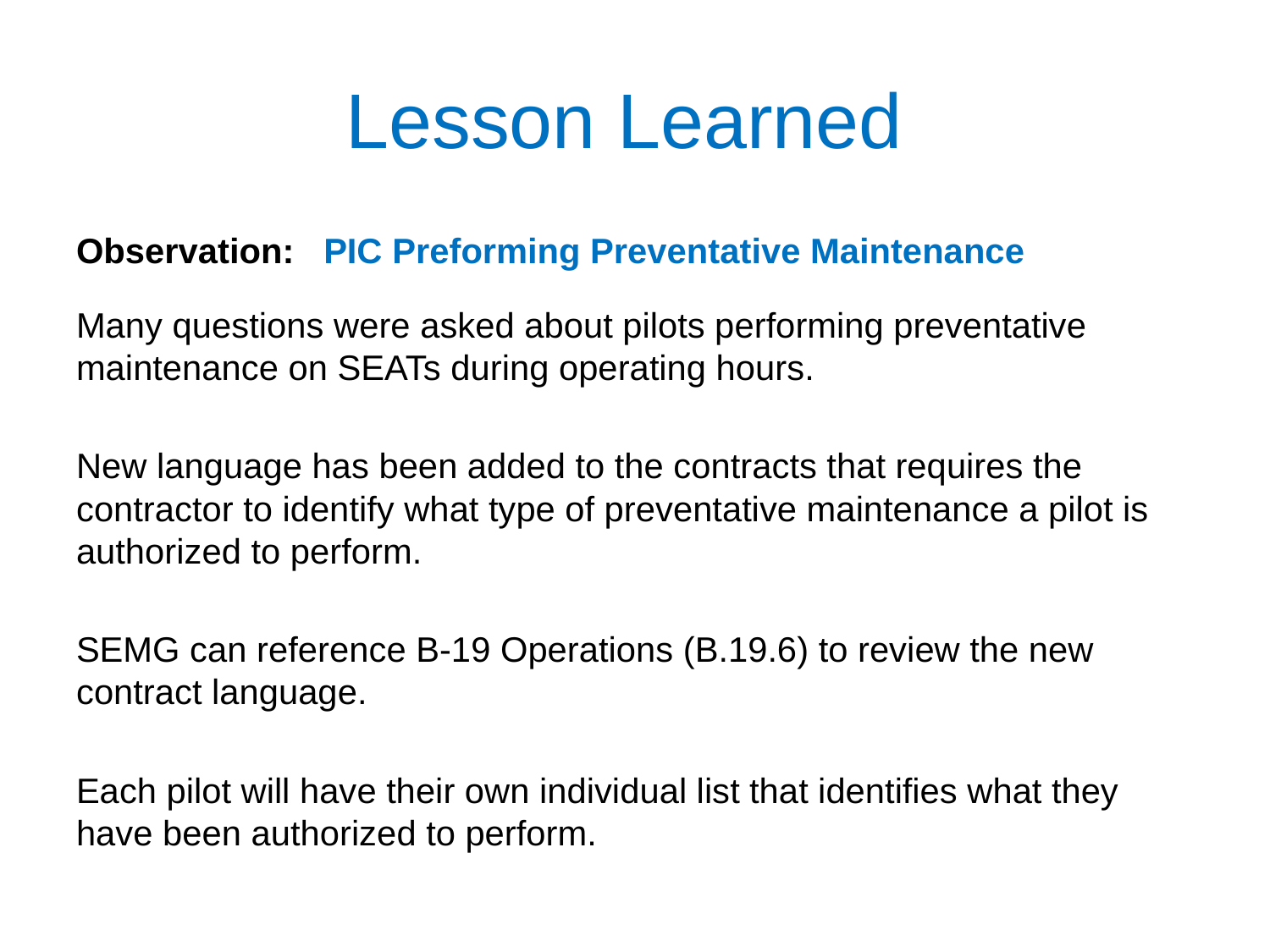

# Lesson Learned
Observation:   PIC Preforming Preventative Maintenance

Many questions were asked about pilots performing preventative maintenance on SEATs during operating hours.

New language has been added to the contracts that requires the contractor to identify what type of preventative maintenance a pilot is authorized to perform.

SEMG can reference B-19 Operations (B.19.6) to review the new contract language.

Each pilot will have their own individual list that identifies what they have been authorized to perform.